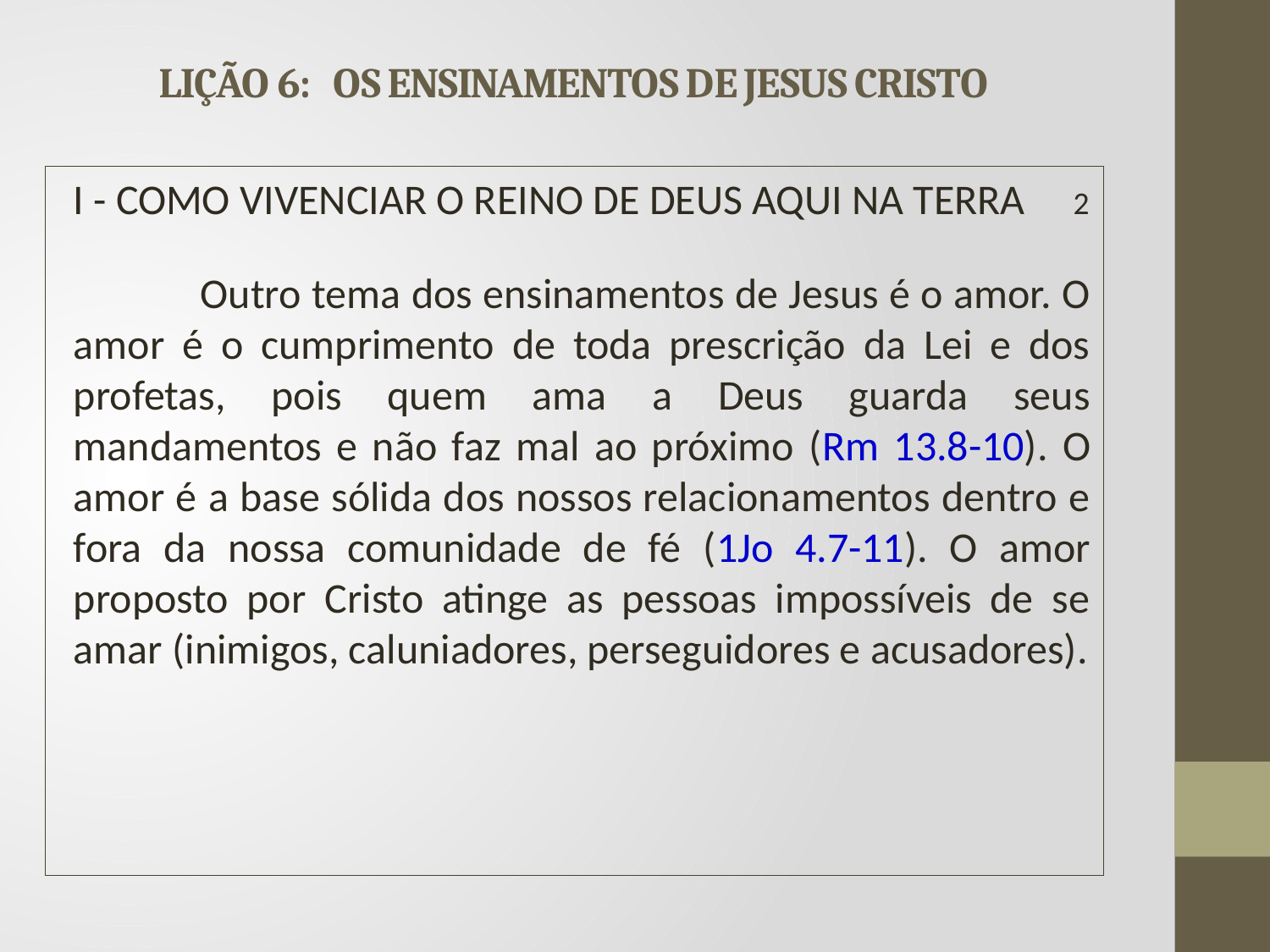

# LIÇÃO 6:   OS ENSINAMENTOS DE JESUS CRISTO
I - COMO VIVENCIAR O REINO DE DEUS AQUI NA TERRA     2

	Outro tema dos ensinamentos de Jesus é o amor. O amor é o cumprimento de toda prescrição da Lei e dos profetas, pois quem ama a Deus guarda seus mandamentos e não faz mal ao próximo (Rm 13.8-10). O amor é a base sólida dos nossos relacionamentos dentro e fora da nossa comunidade de fé (1Jo 4.7-11). O amor proposto por Cristo atinge as pessoas impossíveis de se amar (inimigos, caluniadores, perseguidores e acusadores).